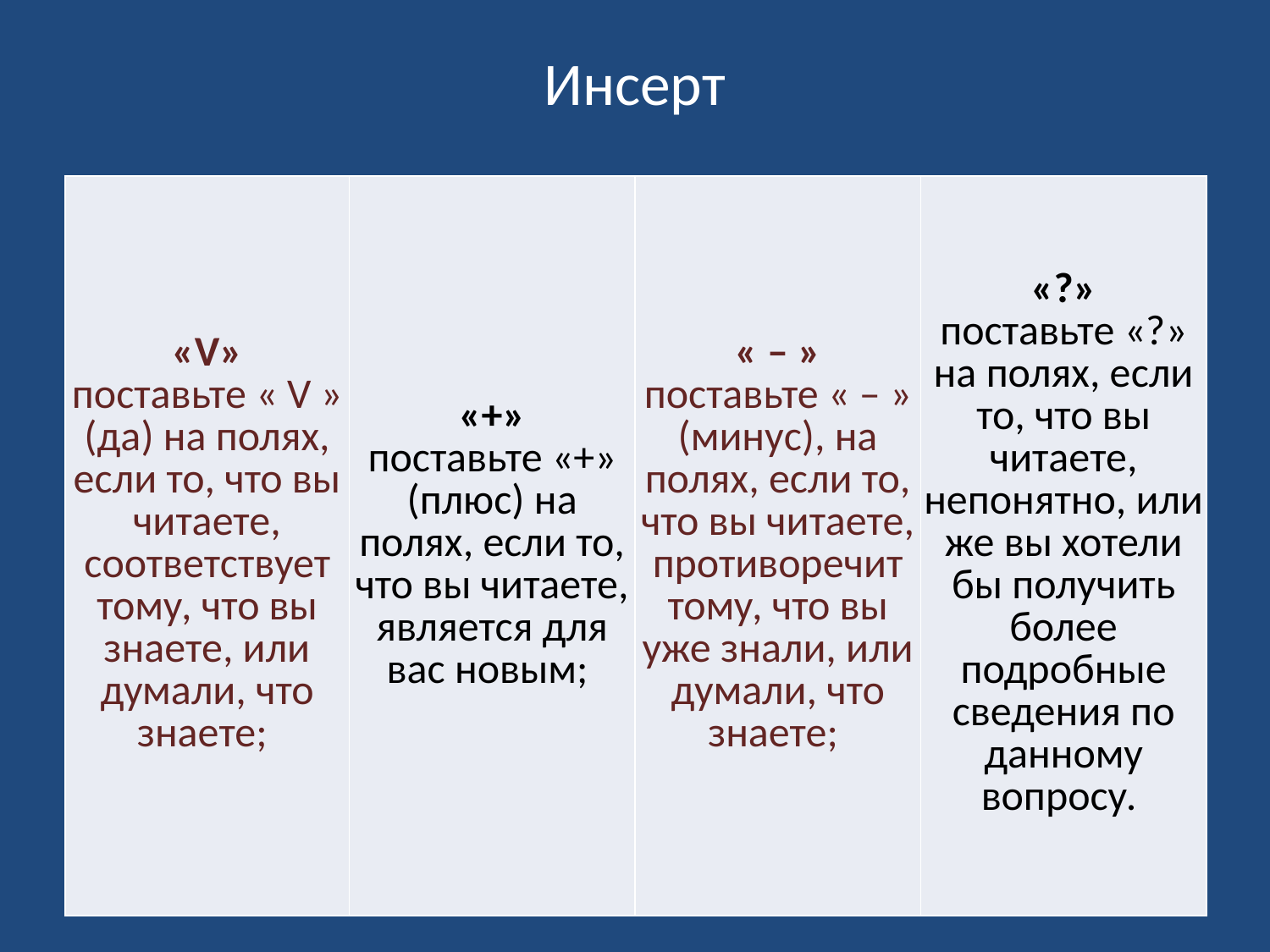

# Инсерт
| «V» поставьте « V » (да) на полях, если то, что вы читаете, соответствует тому, что вы знаете, или думали, что знаете; | «+» поставьте «+» (плюс) на полях, если то, что вы читаете, является для вас новым; | « – » поставьте « – » (минус), на полях, если то, что вы читаете, противоречит тому, что вы уже знали, или думали, что знаете; | «?» поставьте «?» на полях, если то, что вы читаете, непонятно, или же вы хотели бы получить более подробные сведения по данному вопросу. |
| --- | --- | --- | --- |